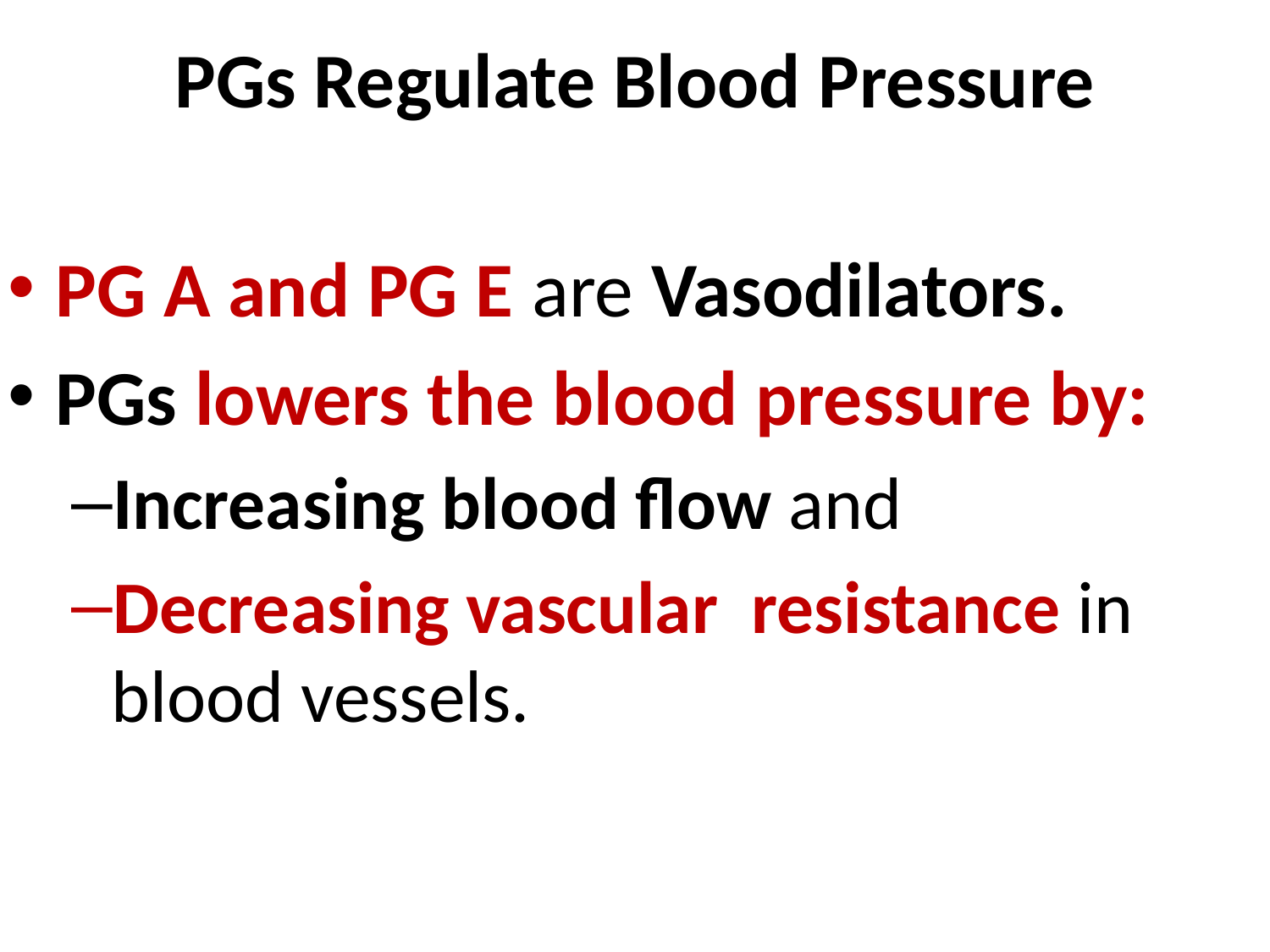

# PGs Regulate Blood Pressure
PG A and PG E are Vasodilators.
PGs lowers the blood pressure by:
Increasing blood flow and
Decreasing vascular  resistance in blood vessels.